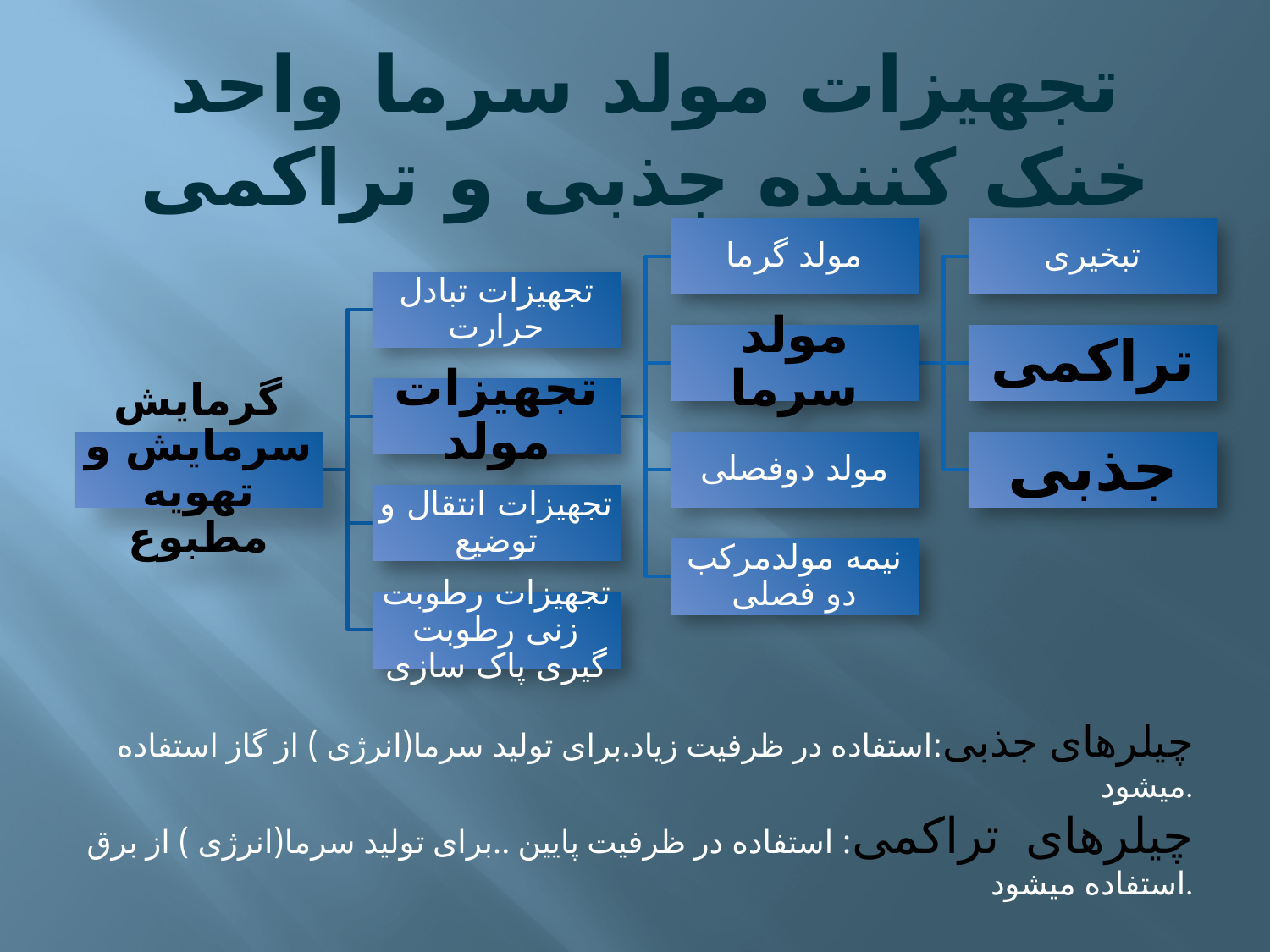

# تجهیزات مولد سرما واحد خنک کننده جذبی و تراکمی
گرمایش سرمایش و تهویه مطبوع
تجهیزات تبادل حرارت
تجهیزات مولد
مولد گرما
مولد سرما
تبخیری
تراکمی
جذبی
مولد دوفصلی
نیمه مولدمرکب دو فصلی
تجهیزات انتقال و توضیع
تجهیزات رطوبت زنی رطوبت گیری پاک سازی
 چیلرهای جذبی:استفاده در ظرفیت زیاد.برای تولید سرما(انرژی ) از گاز استفاده میشود.
چیلرهای  تراکمی: استفاده در ظرفیت پایین ..برای تولید سرما(انرژی ) از برق استفاده میشود.